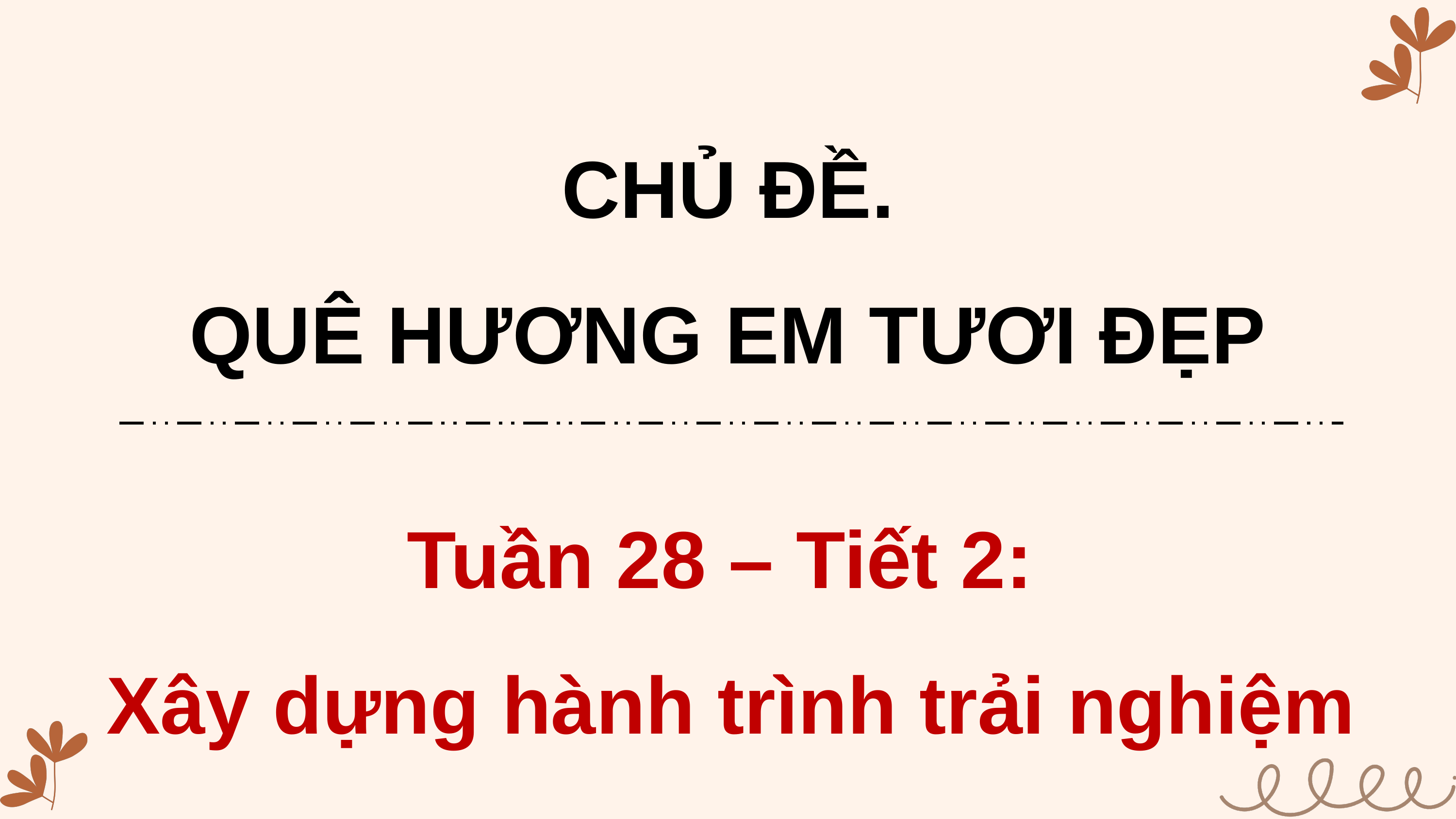

CHỦ ĐỀ.
QUÊ HƯƠNG EM TƯƠI ĐẸP
Tuần 28 – Tiết 2:
Xây dựng hành trình trải nghiệm